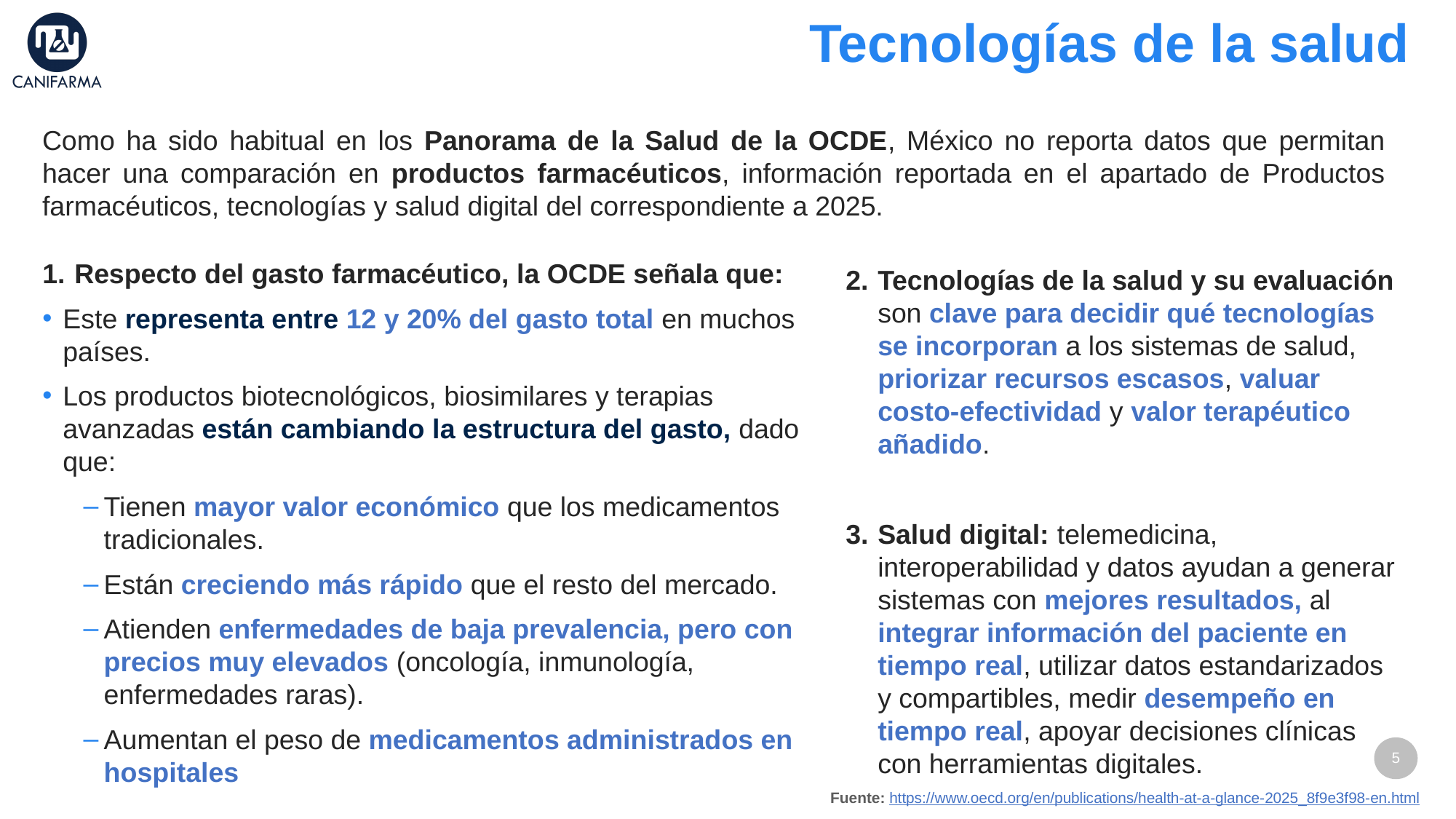

# Tecnologías de la salud
Como ha sido habitual en los Panorama de la Salud de la OCDE, México no reporta datos que permitan hacer una comparación en productos farmacéuticos, información reportada en el apartado de Productos farmacéuticos, tecnologías y salud digital del correspondiente a 2025.
Respecto del gasto farmacéutico, la OCDE señala que:
Este representa entre 12 y 20% del gasto total en muchos países.
Los productos biotecnológicos, biosimilares y terapias avanzadas están cambiando la estructura del gasto, dado que:
Tienen mayor valor económico que los medicamentos tradicionales.
Están creciendo más rápido que el resto del mercado.
Atienden enfermedades de baja prevalencia, pero con precios muy elevados (oncología, inmunología, enfermedades raras).
Aumentan el peso de medicamentos administrados en hospitales
Tecnologías de la salud y su evaluación son clave para decidir qué tecnologías se incorporan a los sistemas de salud, priorizar recursos escasos, valuar costo-efectividad y valor terapéutico añadido.

Salud digital: telemedicina, interoperabilidad y datos ayudan a generar sistemas con mejores resultados, al integrar información del paciente en tiempo real, utilizar datos estandarizados y compartibles, medir desempeño en tiempo real, apoyar decisiones clínicas con herramientas digitales.
Fuente: https://www.oecd.org/en/publications/health-at-a-glance-2025_8f9e3f98-en.html